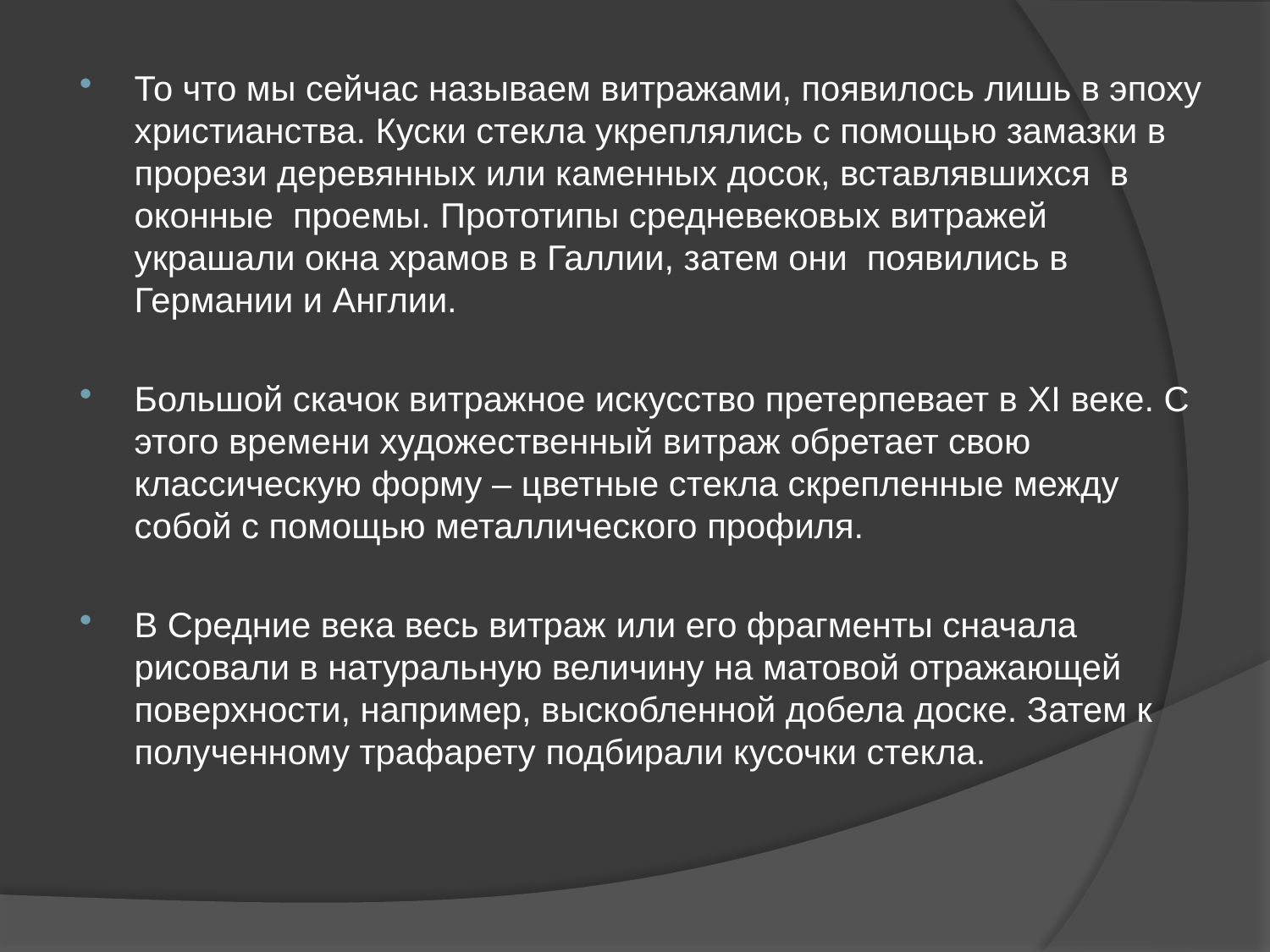

#
То что мы сейчас называем витражами, появилось лишь в эпоху  христианства. Куски стекла укреплялись с помощью замазки в прорези деревянных или каменных досок, вставлявшихся  в оконные  проемы. Прототипы средневековых витражей украшали окна храмов в Галлии, затем они  появились в Германии и Англии.

Большой скачок витражное искусство претерпевает в XI веке. С этого времени художественный витраж обретает свою классическую форму – цветные стекла скрепленные между собой с помощью металлического профиля.

В Средние века весь витраж или его фрагменты сначала рисовали в натуральную величину на матовой отражающей поверхности, например, выскобленной добела доске. Затем к полученному трафарету подбирали кусочки стекла.